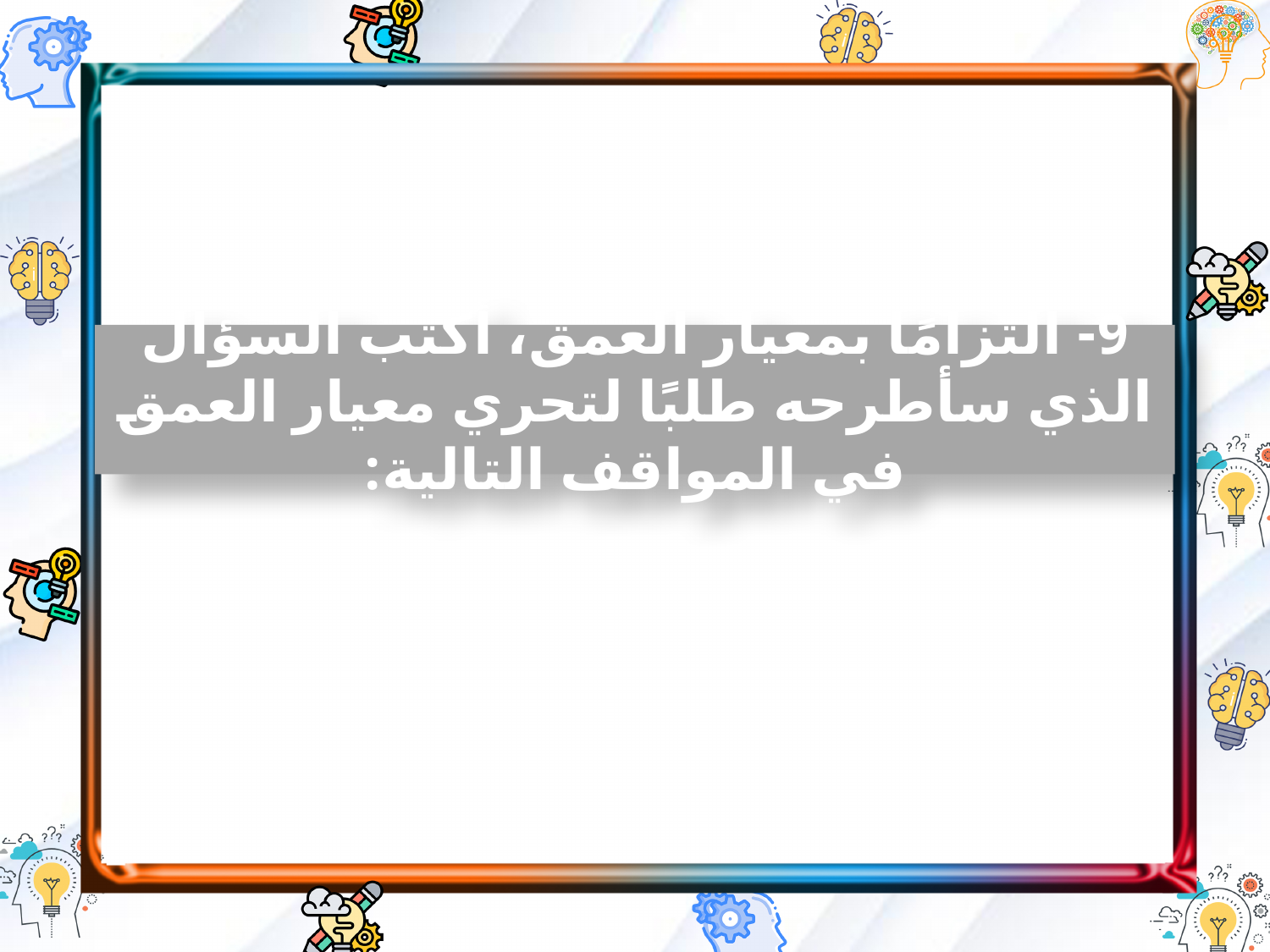

9- التزامًا بمعيار العمق، أكتب السؤال الذي سأطرحه طلبًا لتحري معيار العمق في المواقف التالية: